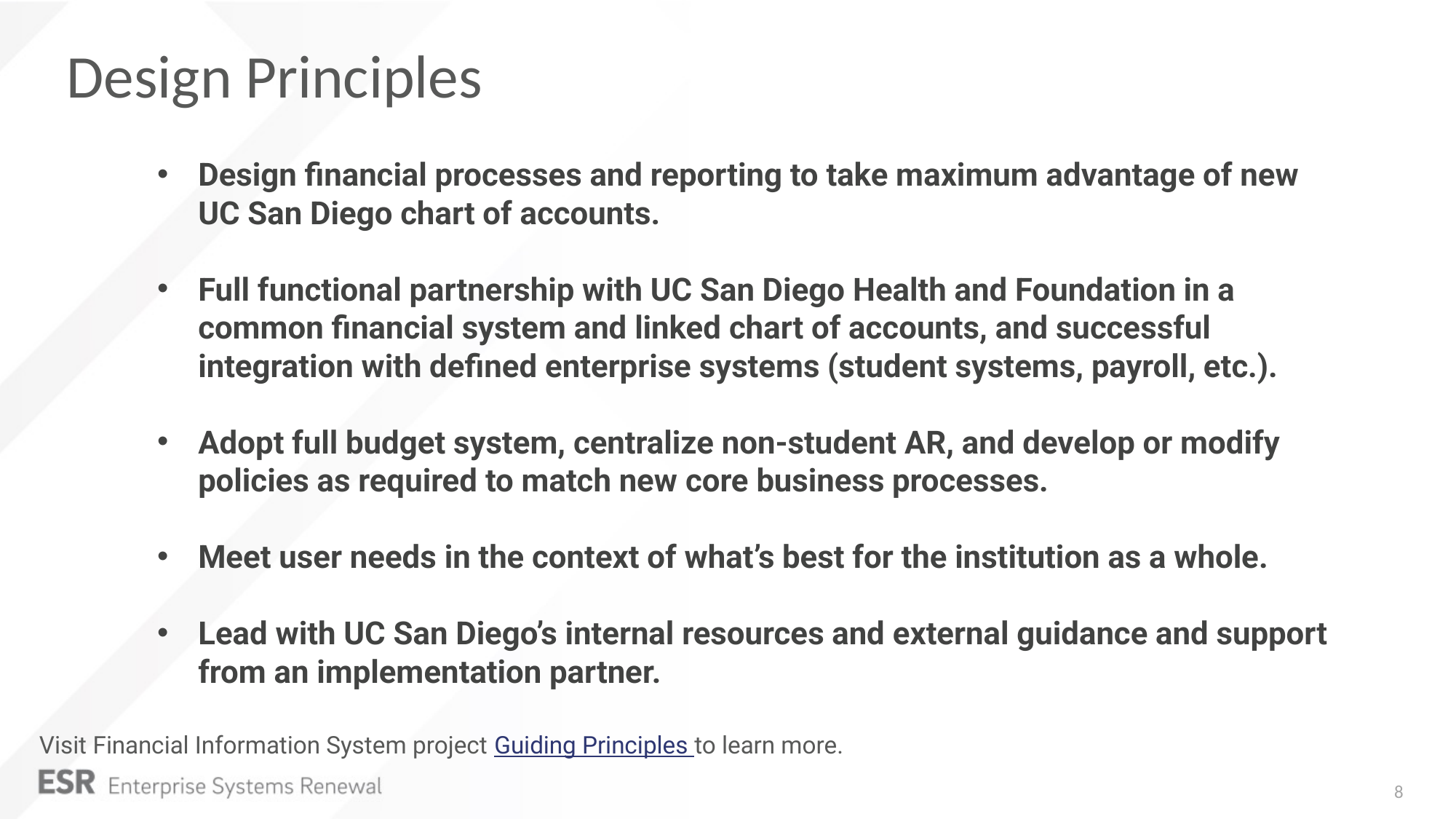

# Design Principles
Design financial processes and reporting to take maximum advantage of new UC San Diego chart of accounts.

Full functional partnership with UC San Diego Health and Foundation in a common financial system and linked chart of accounts, and successful integration with defined enterprise systems (student systems, payroll, etc.).

Adopt full budget system, centralize non-student AR, and develop or modify policies as required to match new core business processes.
Meet user needs in the context of what’s best for the institution as a whole.

Lead with UC San Diego’s internal resources and external guidance and support from an implementation partner.

Visit Financial Information System project Guiding Principles to learn more.
8